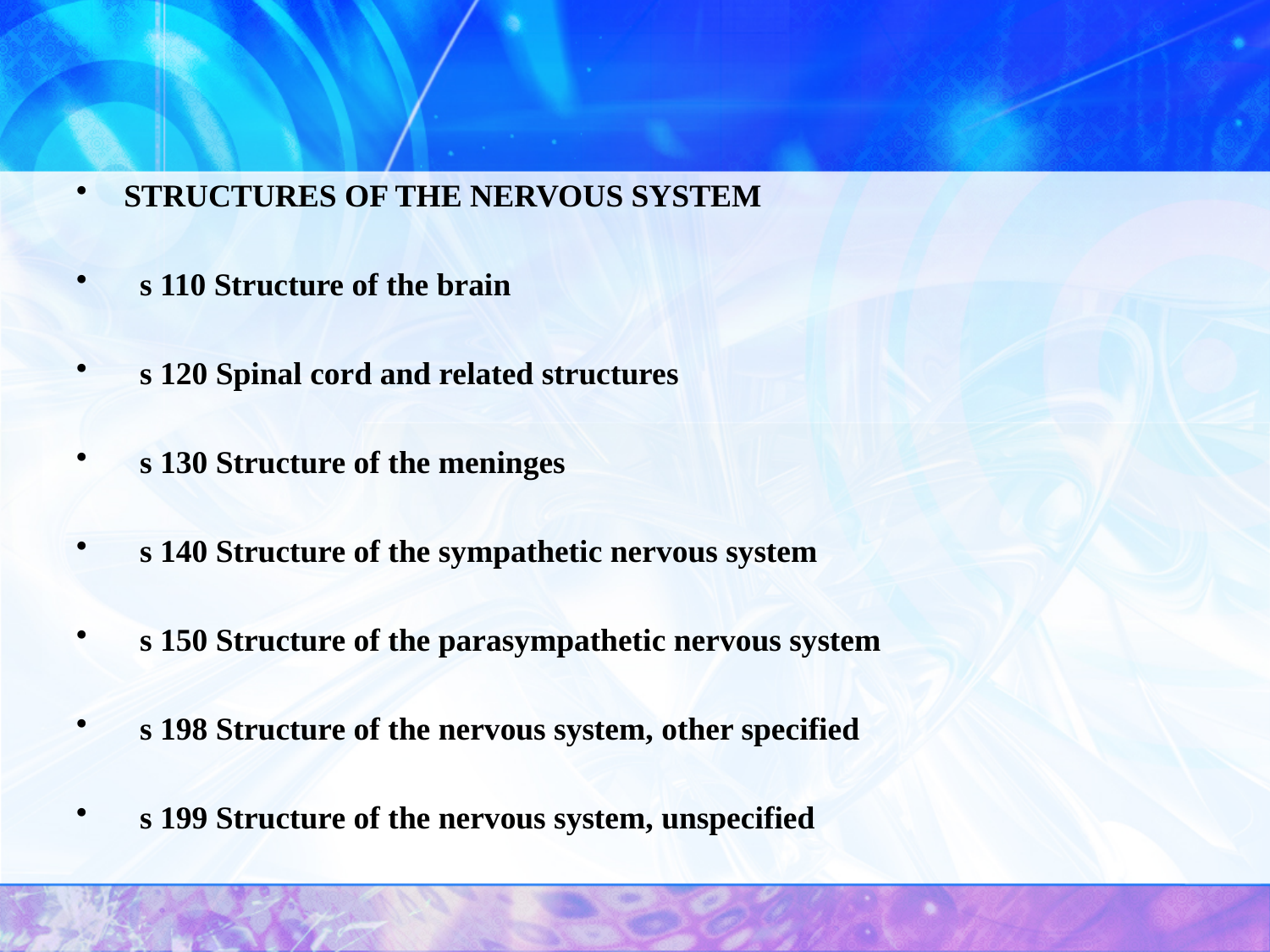

STRUCTURES OF THE NERVOUS SYSTEM

  s 110 Structure of the brain

  s 120 Spinal cord and related structures

  s 130 Structure of the meninges

  s 140 Structure of the sympathetic nervous system

  s 150 Structure of the parasympathetic nervous system

  s 198 Structure of the nervous system, other specified

  s 199 Structure of the nervous system, unspecified